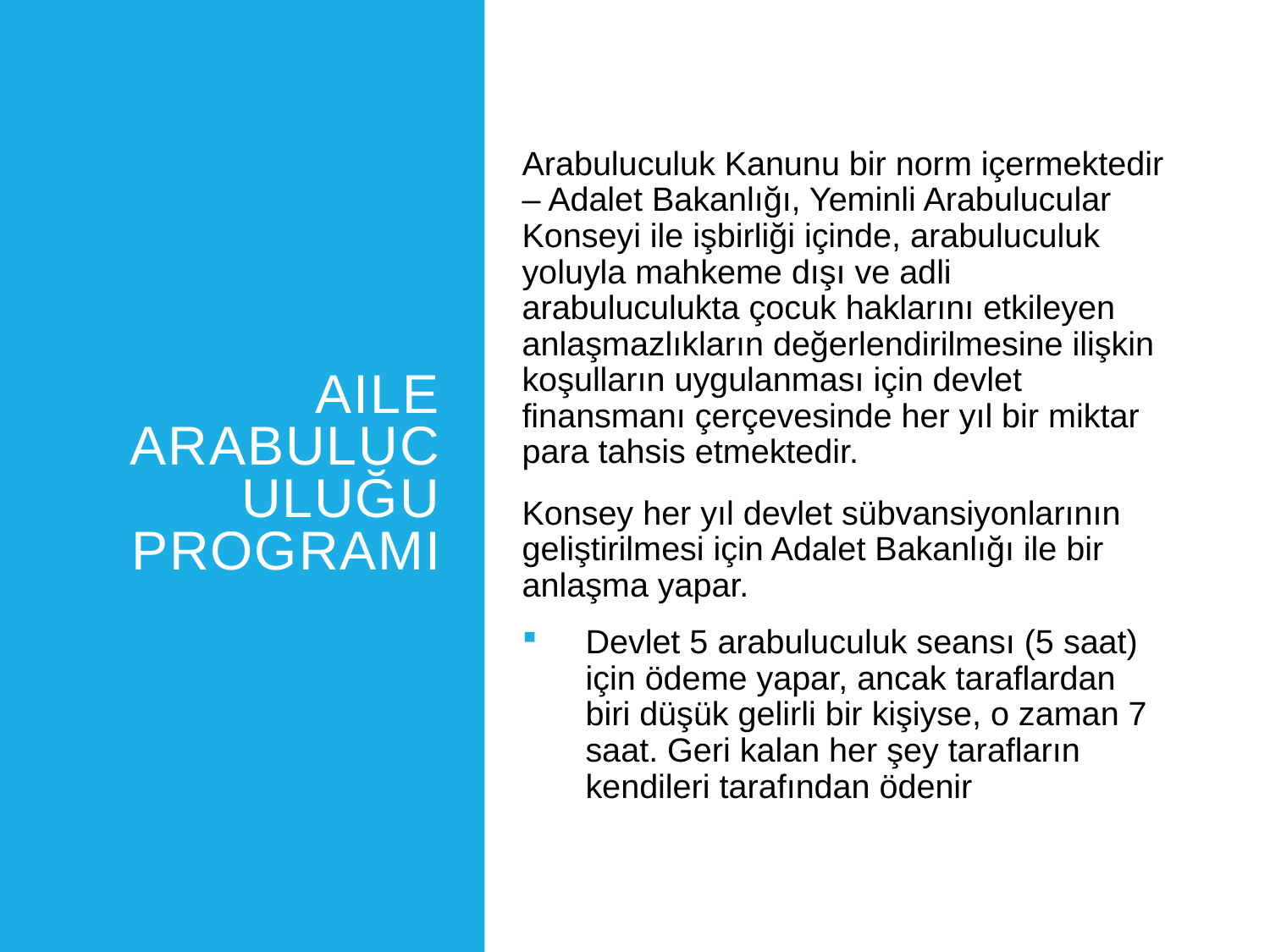

# Aile Arabuluculuğu Programı
Arabuluculuk Kanunu bir norm içermektedir – Adalet Bakanlığı, Yeminli Arabulucular Konseyi ile işbirliği içinde, arabuluculuk yoluyla mahkeme dışı ve adli arabuluculukta çocuk haklarını etkileyen anlaşmazlıkların değerlendirilmesine ilişkin koşulların uygulanması için devlet finansmanı çerçevesinde her yıl bir miktar para tahsis etmektedir.
Konsey her yıl devlet sübvansiyonlarının geliştirilmesi için Adalet Bakanlığı ile bir anlaşma yapar.
Devlet 5 arabuluculuk seansı (5 saat) için ödeme yapar, ancak taraflardan biri düşük gelirli bir kişiyse, o zaman 7 saat. Geri kalan her şey tarafların kendileri tarafından ödenir